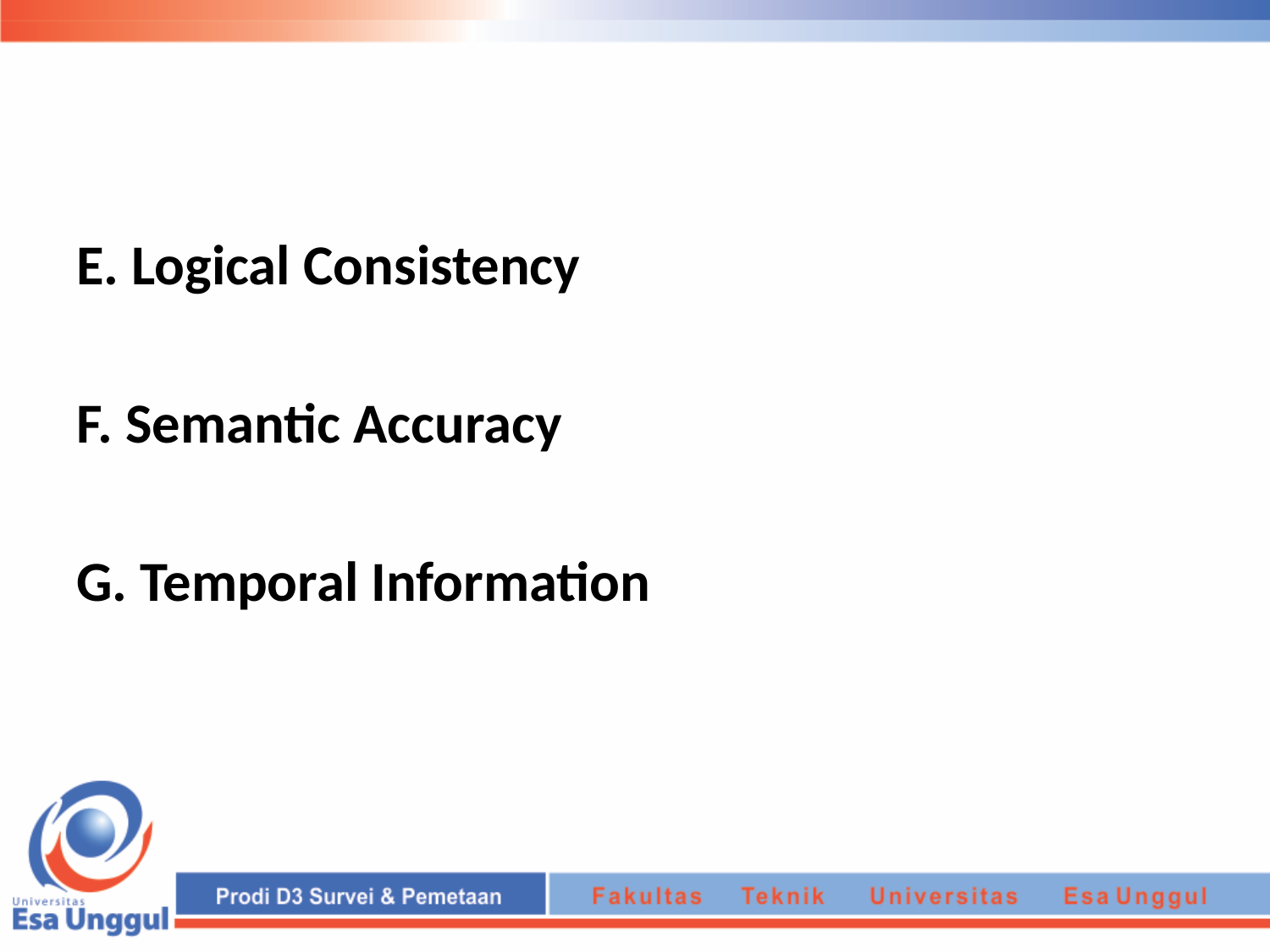

#
E. Logical Consistency

F. Semantic Accuracy

G. Temporal Information